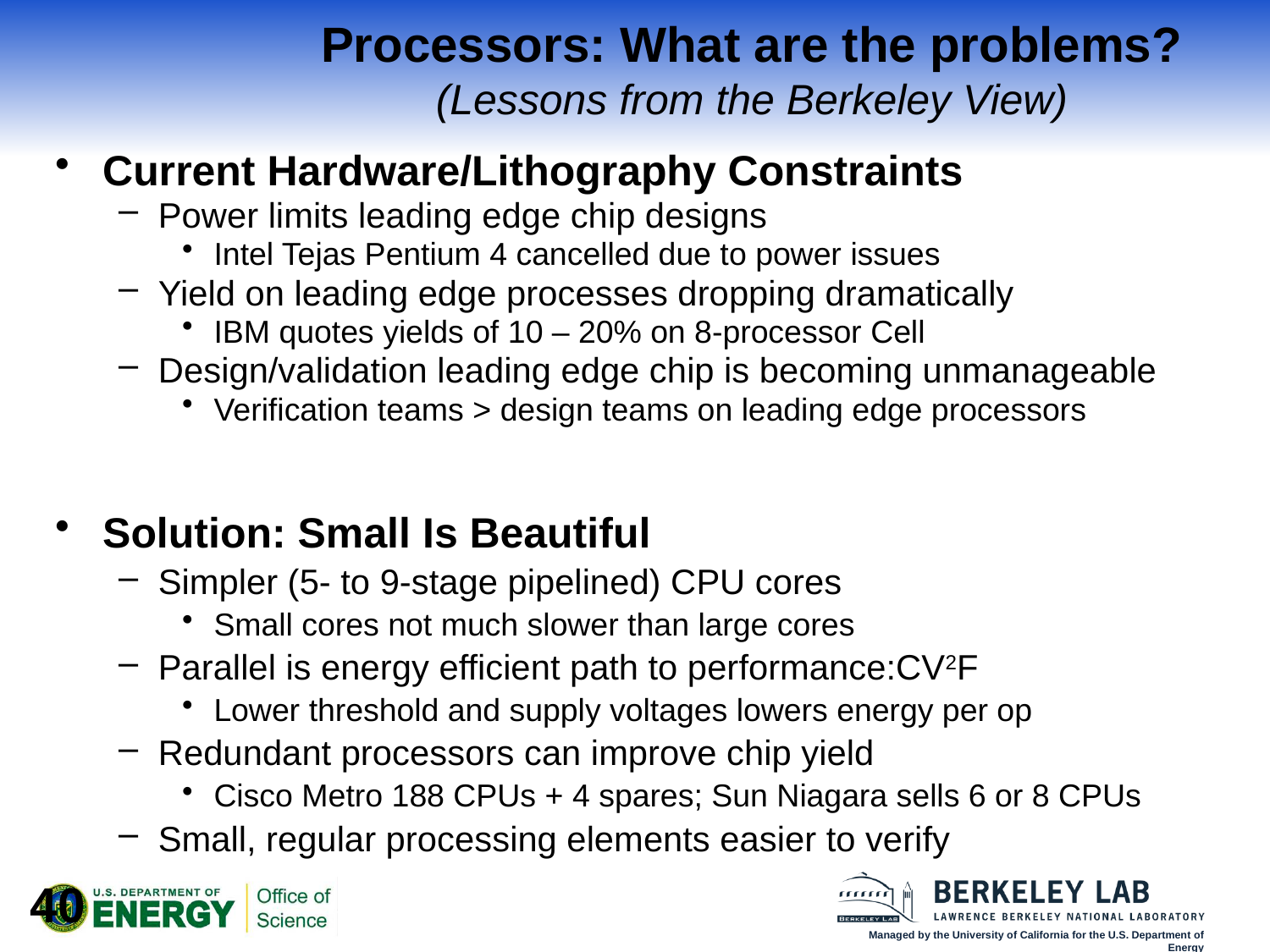

# Processors: What are the problems? (Lessons from the Berkeley View)
Current Hardware/Lithography Constraints
Power limits leading edge chip designs
Intel Tejas Pentium 4 cancelled due to power issues
Yield on leading edge processes dropping dramatically
IBM quotes yields of 10 – 20% on 8-processor Cell
Design/validation leading edge chip is becoming unmanageable
Verification teams > design teams on leading edge processors

Solution: Small Is Beautiful
Simpler (5- to 9-stage pipelined) CPU cores
Small cores not much slower than large cores
Parallel is energy efficient path to performance:CV2F
Lower threshold and supply voltages lowers energy per op
Redundant processors can improve chip yield
Cisco Metro 188 CPUs + 4 spares; Sun Niagara sells 6 or 8 CPUs
Small, regular processing elements easier to verify
40